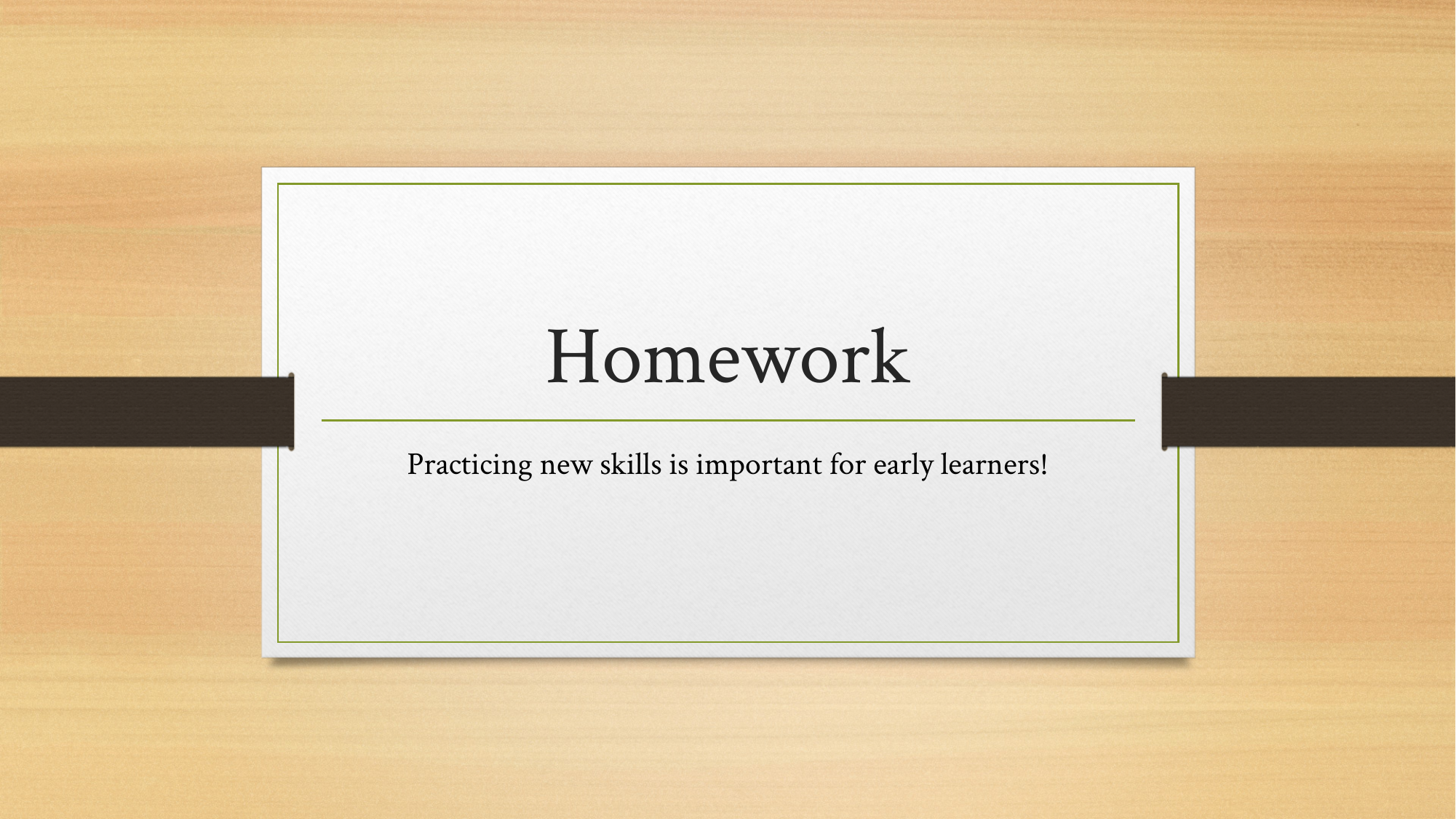

# Homework
Practicing new skills is important for early learners!